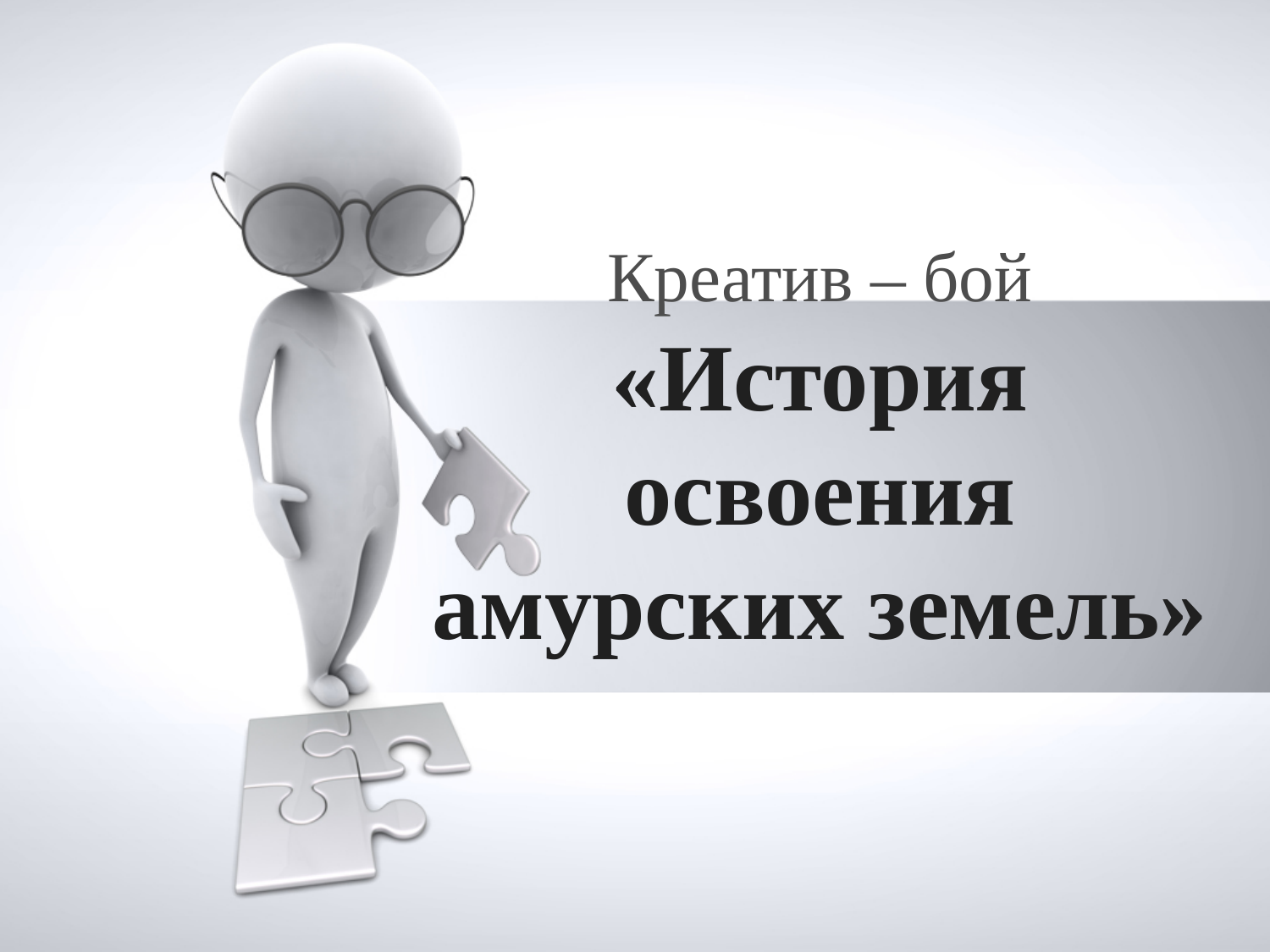

# Креатив – бой «История освоения амурских земель»